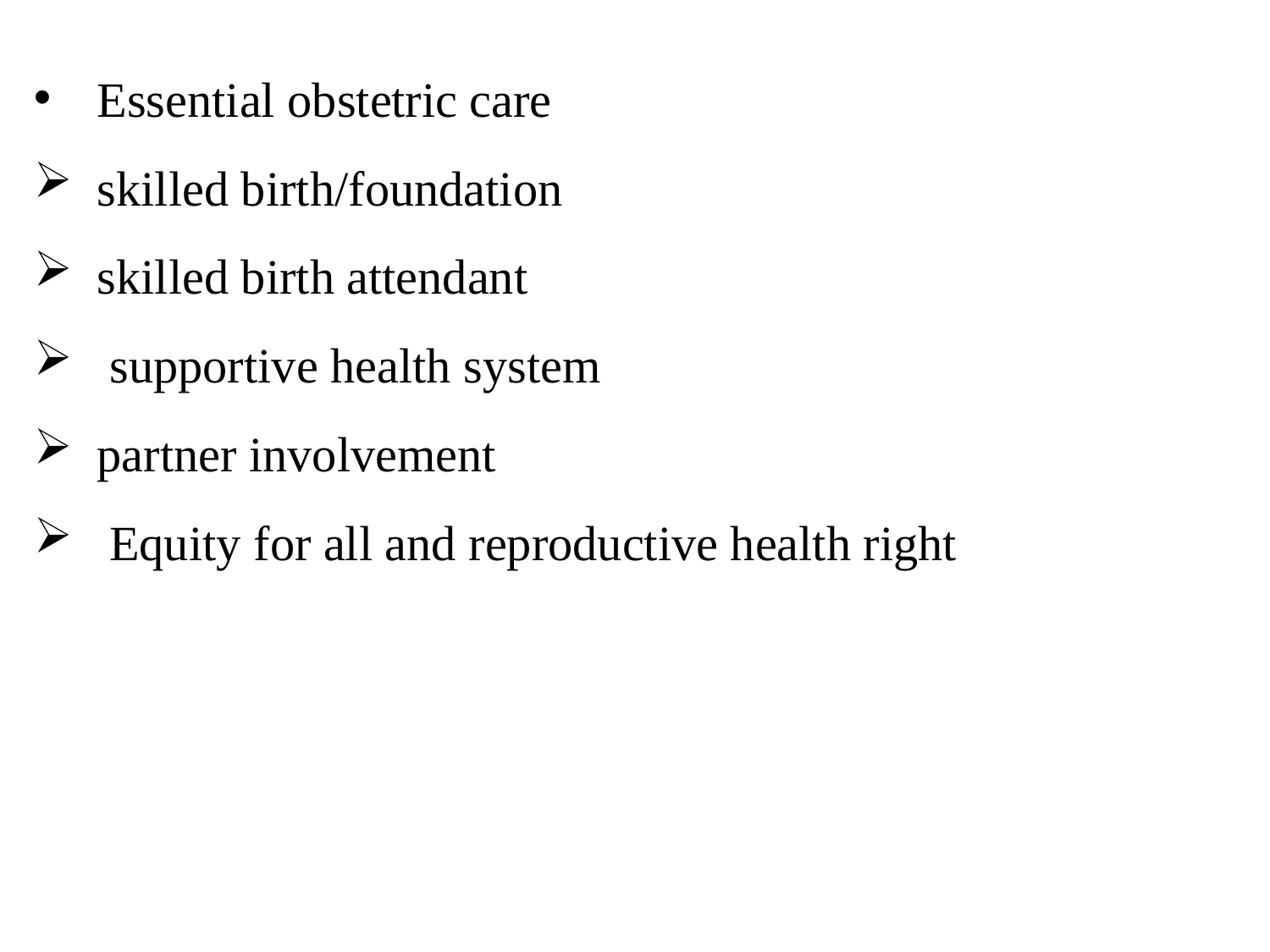

Essential obstetric care
skilled birth/foundation
skilled birth attendant
 supportive health system
partner involvement
 Equity for all and reproductive health right